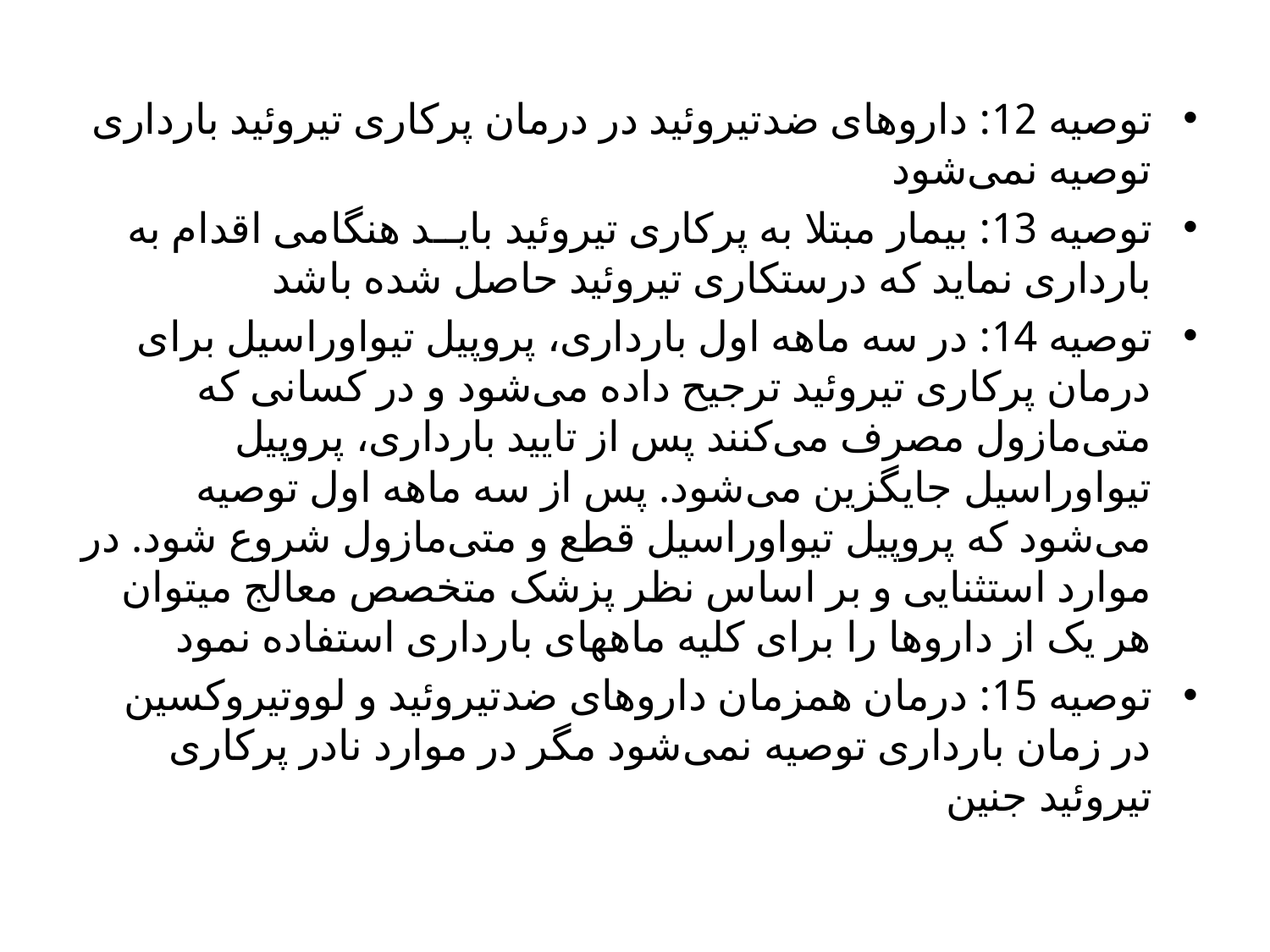

توصیه 12: داروهای ضدتیروئید در درمان پرکاری تیروئید بارداری توصیه نمی‌شود
توصیه 13: بیمار مبتلا به پرکاری تیروئید بایــد هنگامی اقدام به بارداری نماید که درستکاری تیروئید حاصل شده باشد
توصیه 14: در سه ماهه اول بارداری، پروپیل ‌تیواوراسیل برای درمان پرکاری تیروئید ترجیح داده می‌شود و در کسانی که متی‌مازول مصرف می‌کنند پس از تایید بارداری، پروپیل ‌تیواوراسیل جایگزین می‌شود. پس از سه ماهه اول توصیه می‌شود که پروپیل‌ تیواوراسیل قطع و متی‌مازول شروع شود. در موارد استثنایی و بر اساس نظر پزشک متخصص معالج میتوان هر یک از داروها را برای کلیه ماههای بارداری استفاده نمود
توصیه 15: درمان همزمان داروهای ضدتیروئید و لووتیروکسین در زمان بارداری توصیه نمی‌شود مگر در موارد نادر پرکاری تیروئید جنین